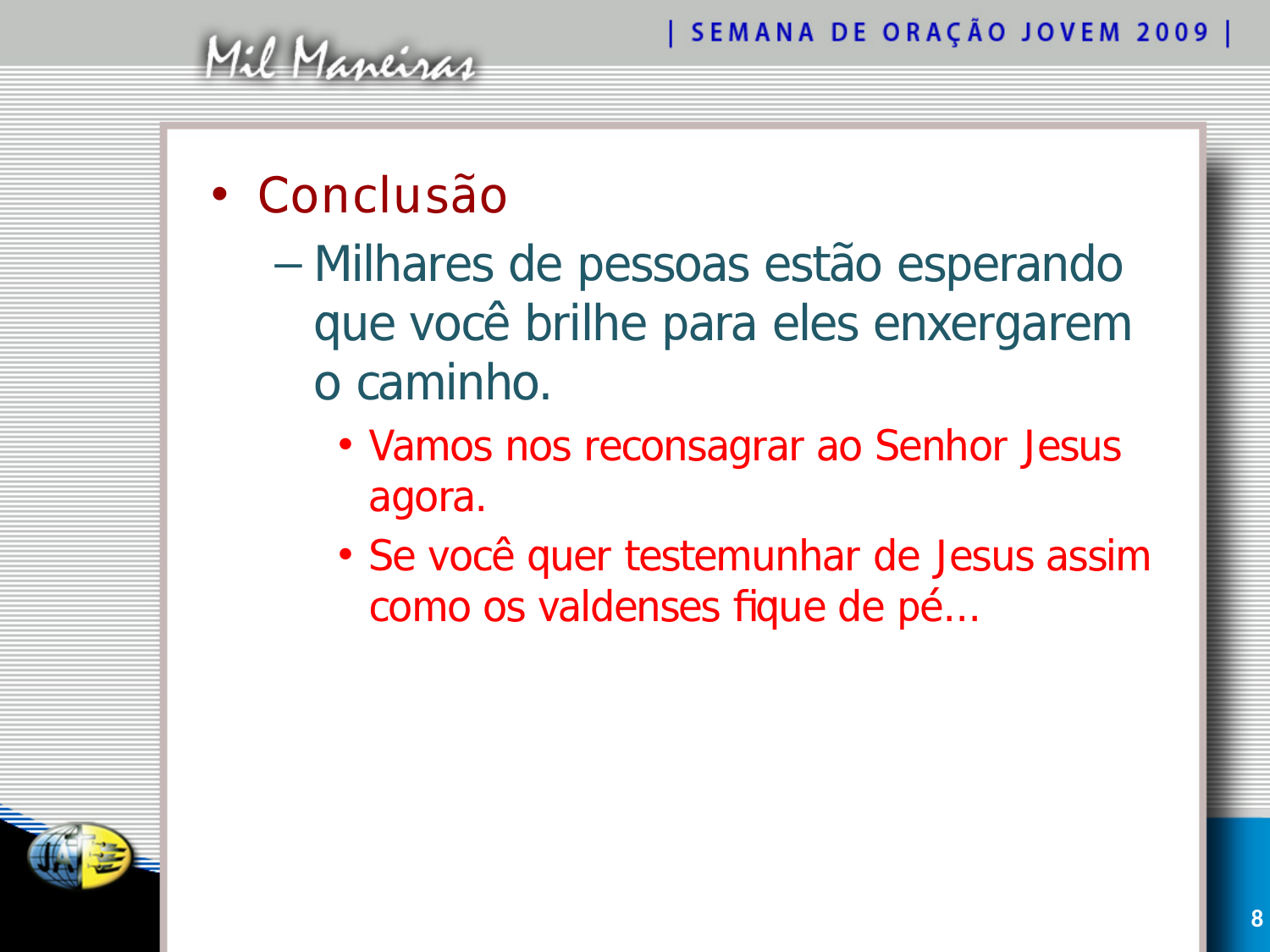

Conclusão
Milhares de pessoas estão esperando que você brilhe para eles enxergarem o caminho.
Vamos nos reconsagrar ao Senhor Jesus agora.
Se você quer testemunhar de Jesus assim como os valdenses fique de pé...
8